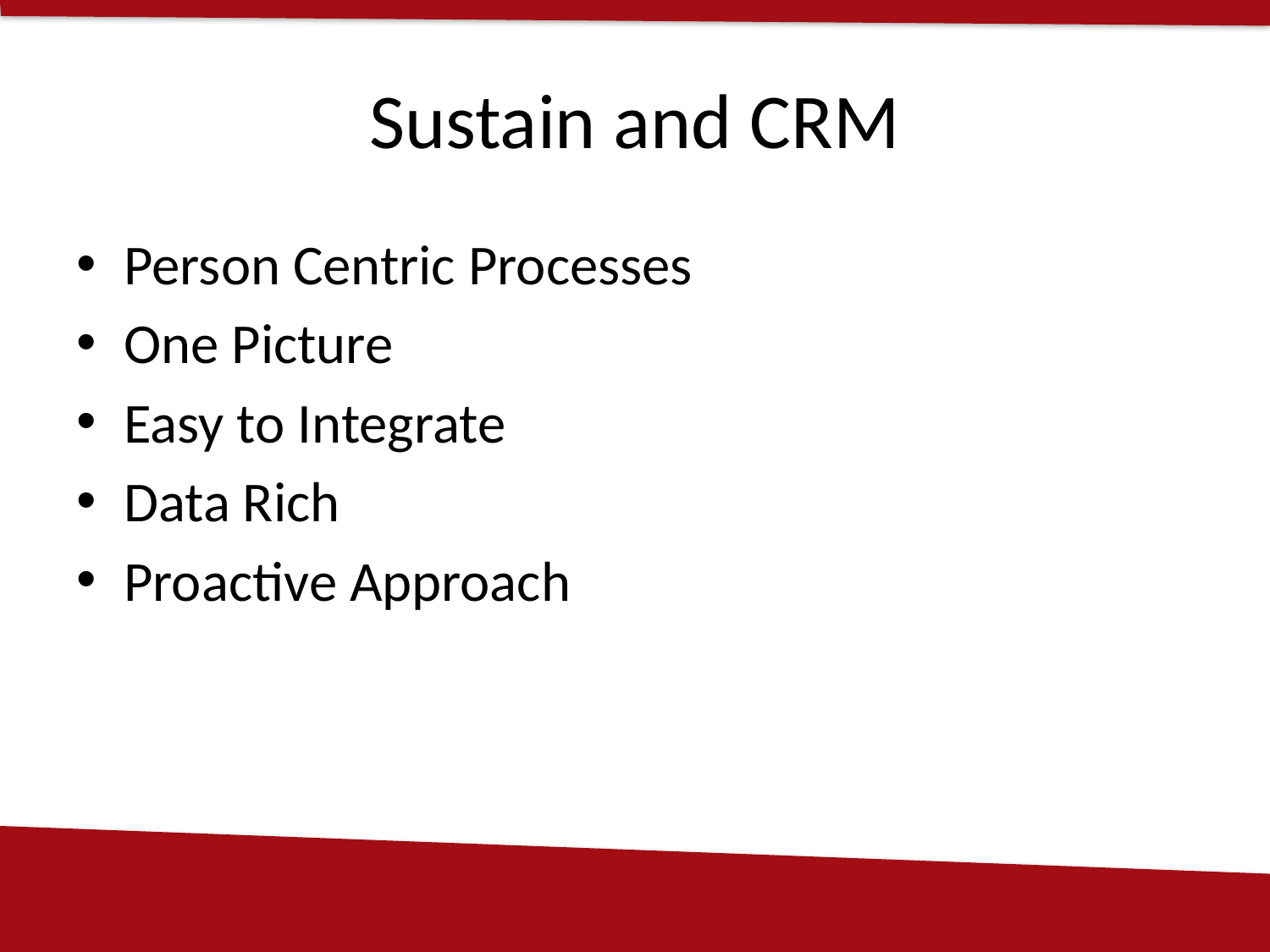

# Sustain and CRM
Person Centric Processes
One Picture
Easy to Integrate
Data Rich
Proactive Approach